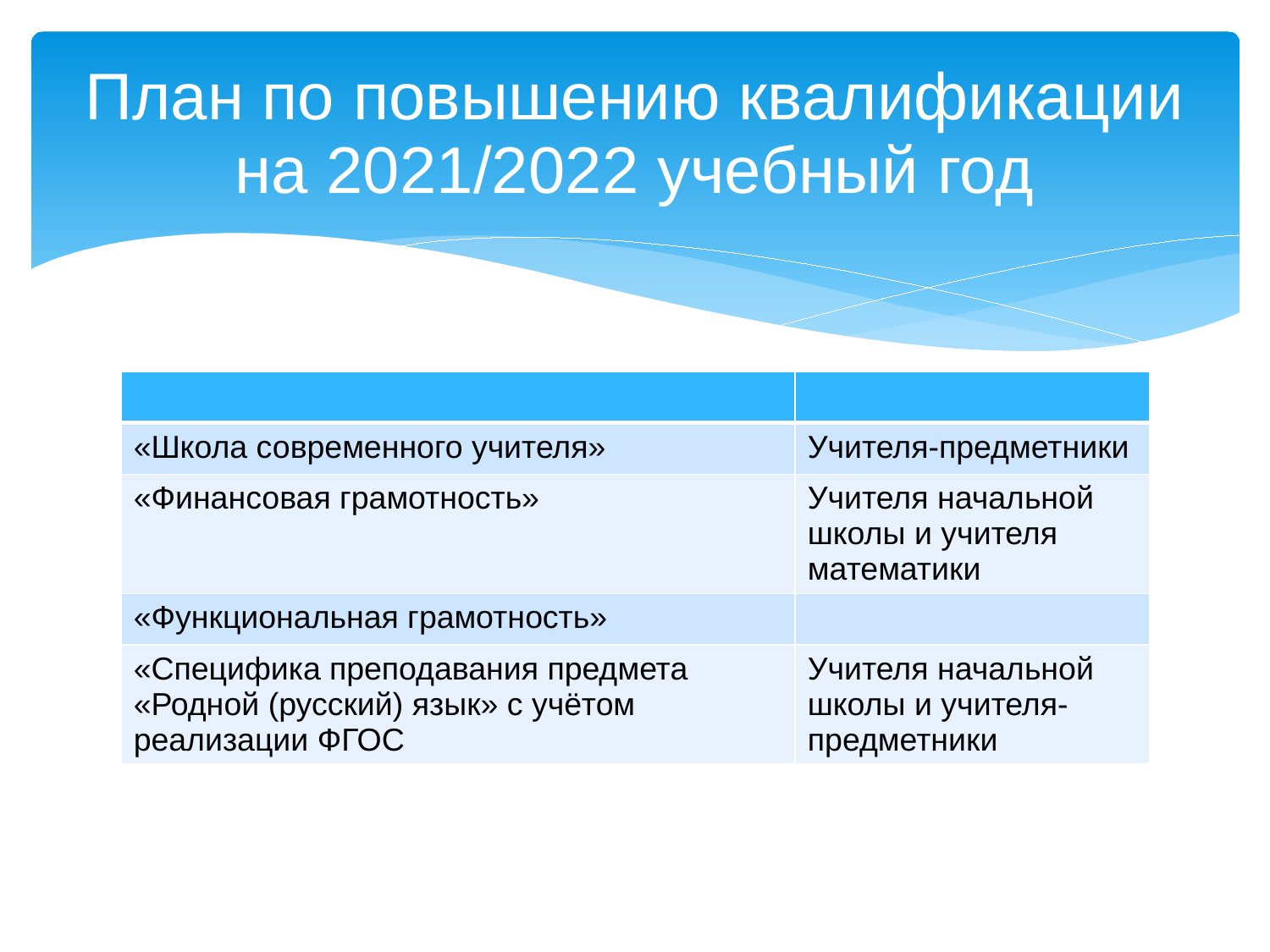

# План по повышению квалификации на 2021/2022 учебный год
|  |  |
| --- | --- |
| «Школа современного учителя» | Учителя-предметники |
| «Финансовая грамотность» | Учителя начальной школы и учителя математики |
| «Функциональная грамотность» |  |
| «Специфика преподавания предмета «Родной (русский) язык» с учётом реализации ФГОС | Учителя начальной школы и учителя-предметники |